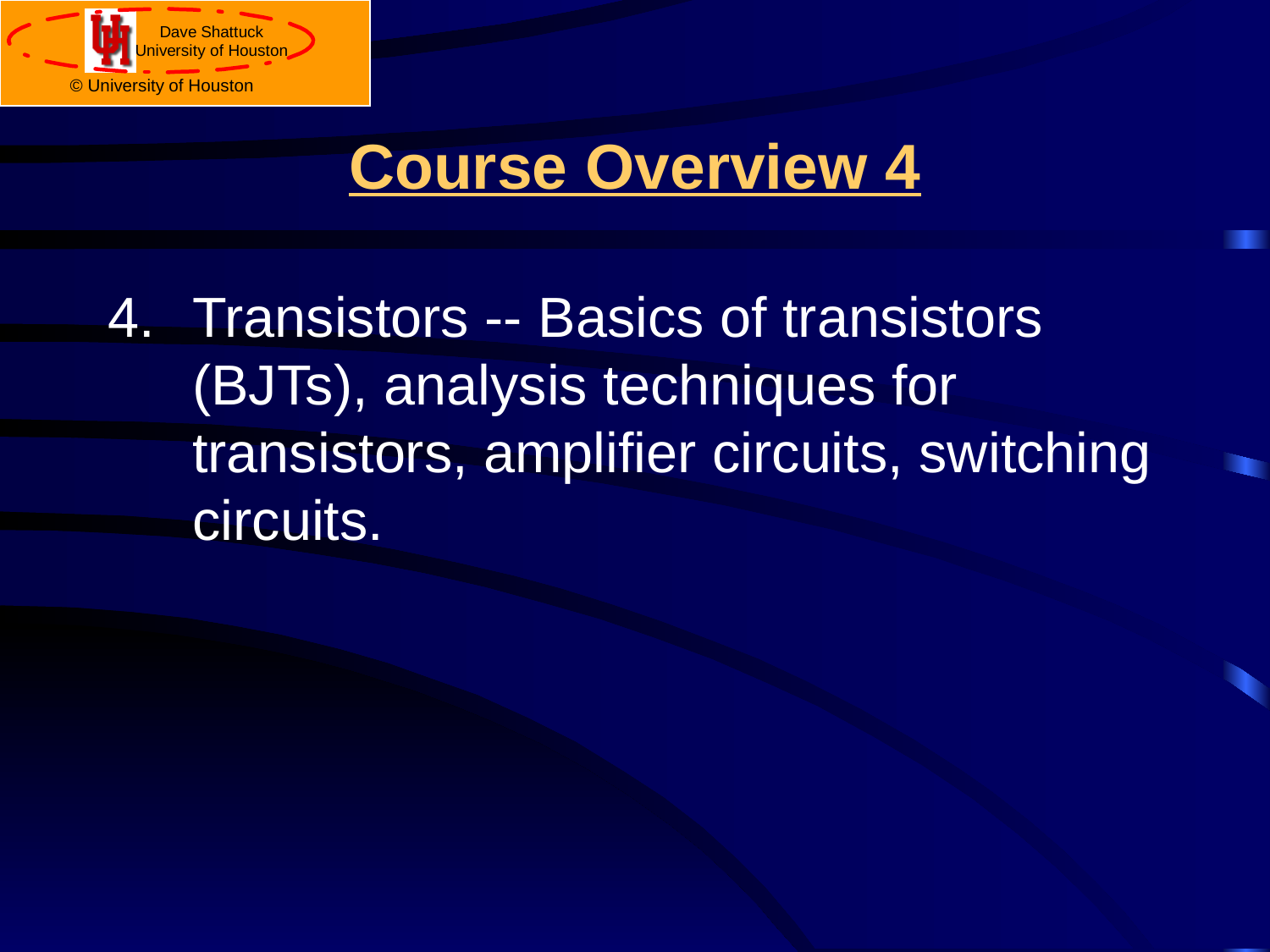

# Course Overview 4
Transistors -- Basics of transistors (BJTs), analysis techniques for transistors, amplifier circuits, switching circuits.